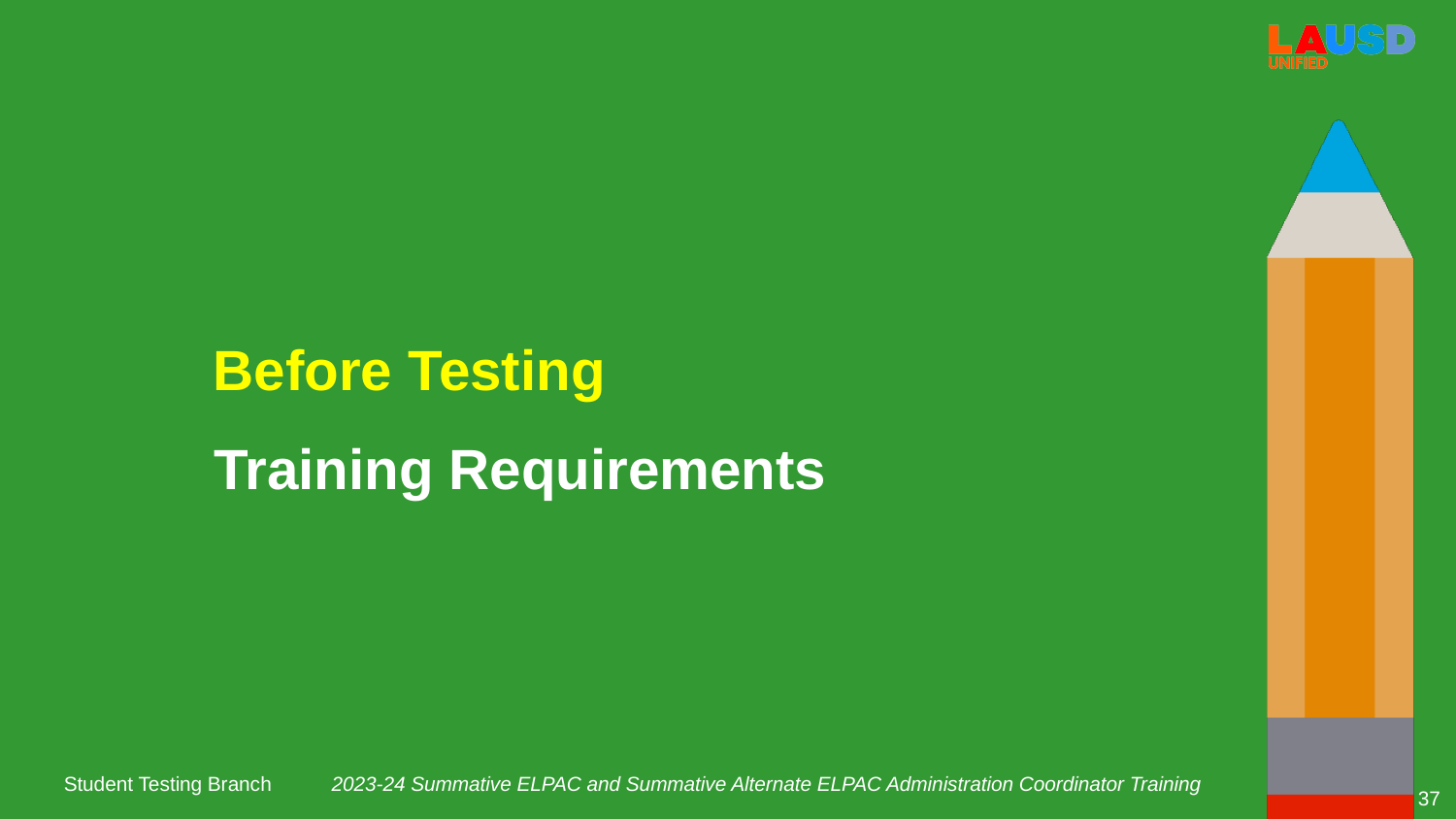

Before Testing
Training Requirements
2023-24 Summative ELPAC and Summative Alternate ELPAC Administration Coordinator Training